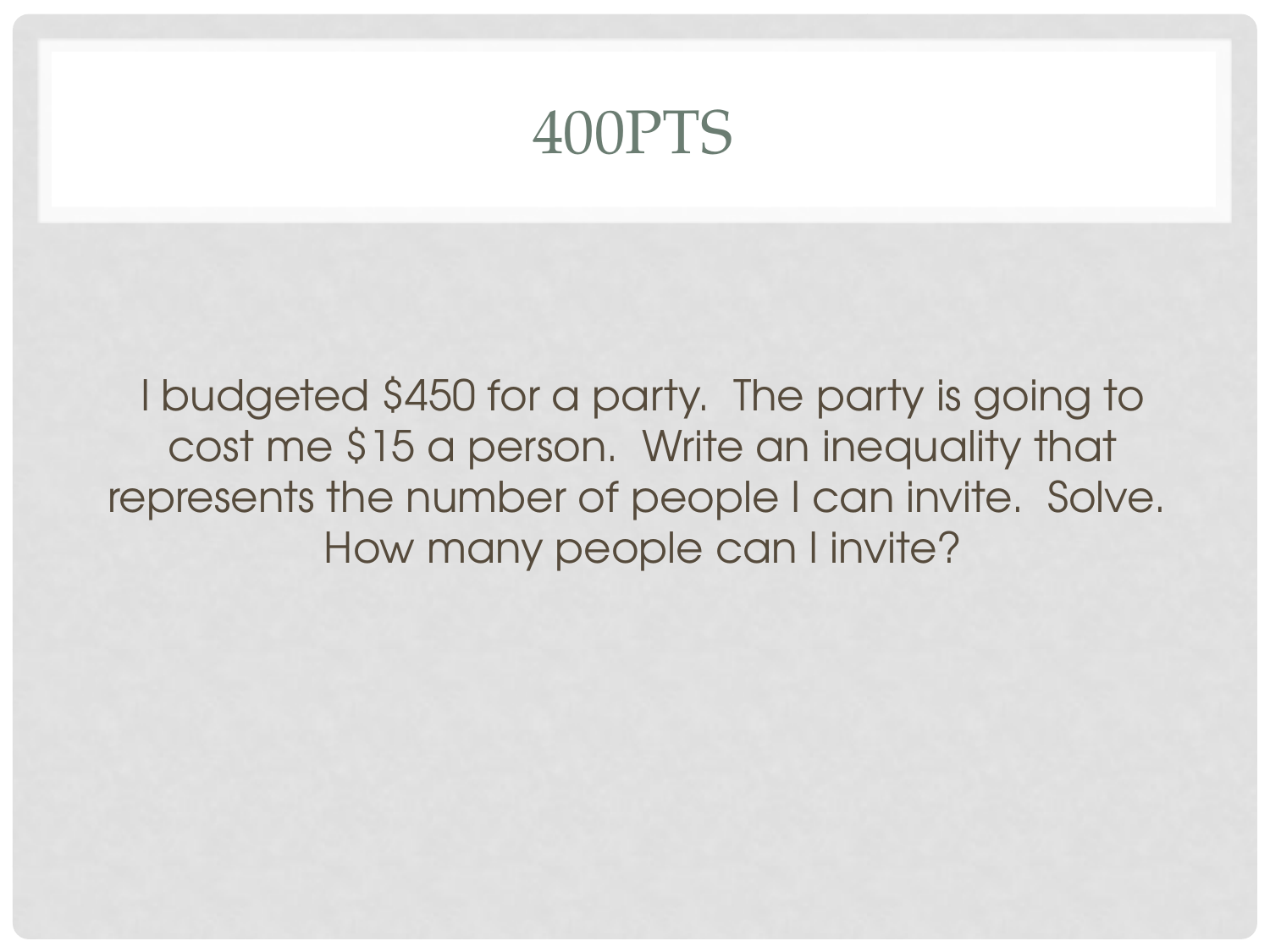

# 400pts

I budgeted $450 for a party.  The party is going to cost me $15 a person.  Write an inequality that represents the number of people I can invite.  Solve.  How many people can I invite?